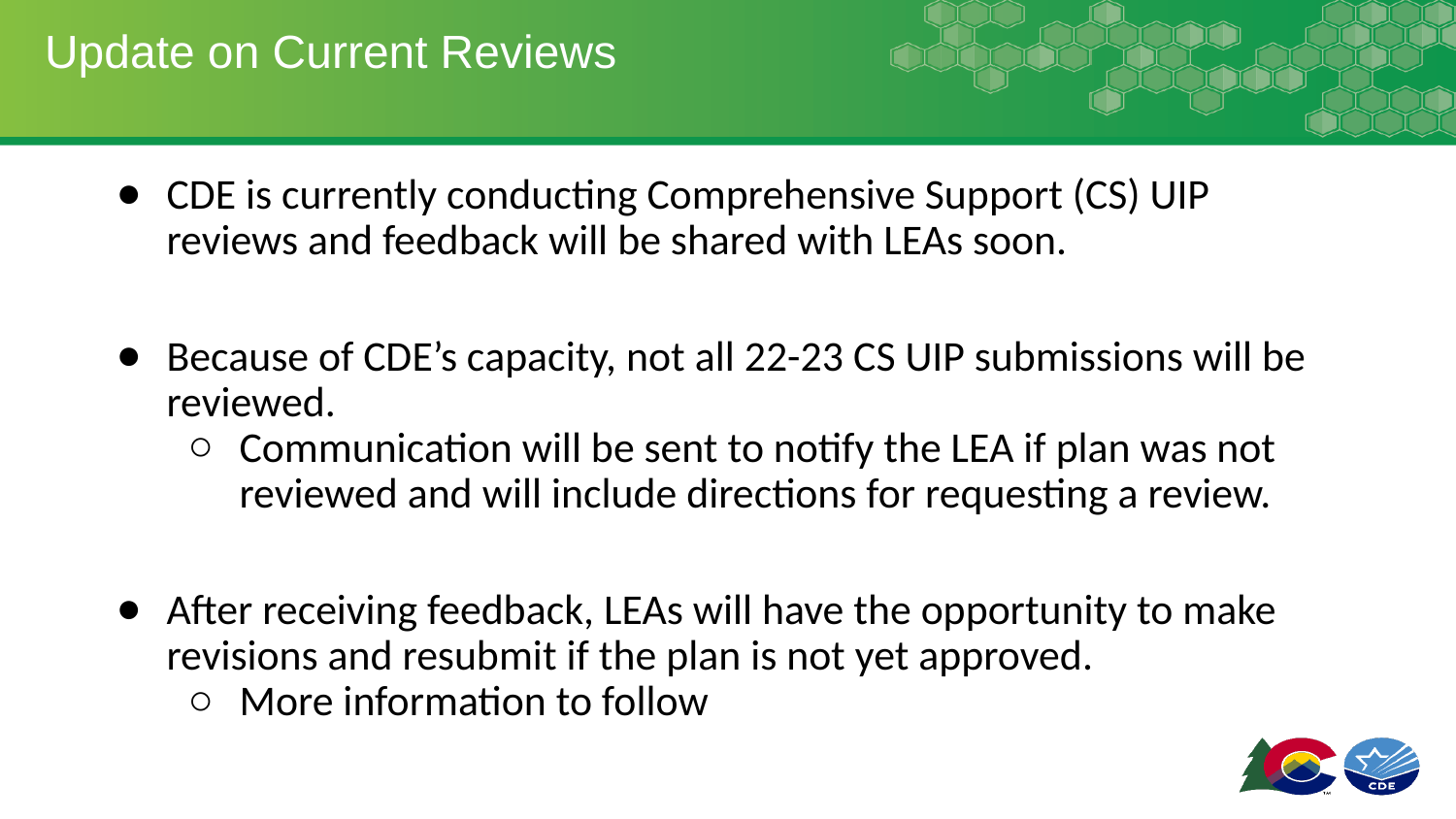

# Update on Current Reviews
CDE is currently conducting Comprehensive Support (CS) UIP reviews and feedback will be shared with LEAs soon.

Because of CDE’s capacity, not all 22-23 CS UIP submissions will be reviewed.
Communication will be sent to notify the LEA if plan was not reviewed and will include directions for requesting a review.

After receiving feedback, LEAs will have the opportunity to make revisions and resubmit if the plan is not yet approved.
More information to follow